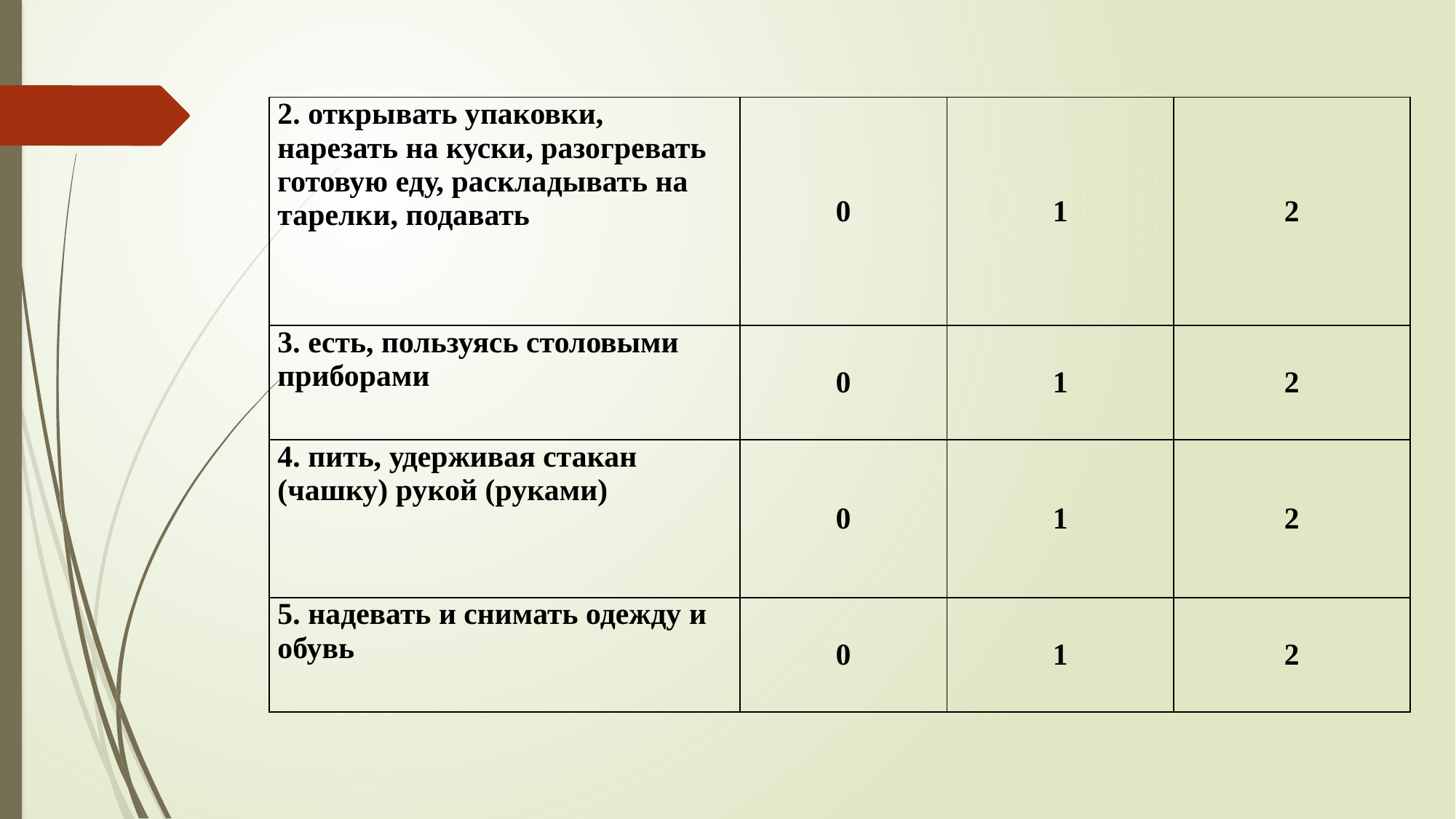

| 2. открывать упаковки, нарезать на куски, разогревать готовую еду, раскладывать на тарелки, подавать | 0 | 1 | 2 |
| --- | --- | --- | --- |
| 3. есть, пользуясь столовыми приборами | 0 | 1 | 2 |
| 4. пить, удерживая стакан (чашку) рукой (руками) | 0 | 1 | 2 |
| 5. надевать и снимать одежду и обувь | 0 | 1 | 2 |